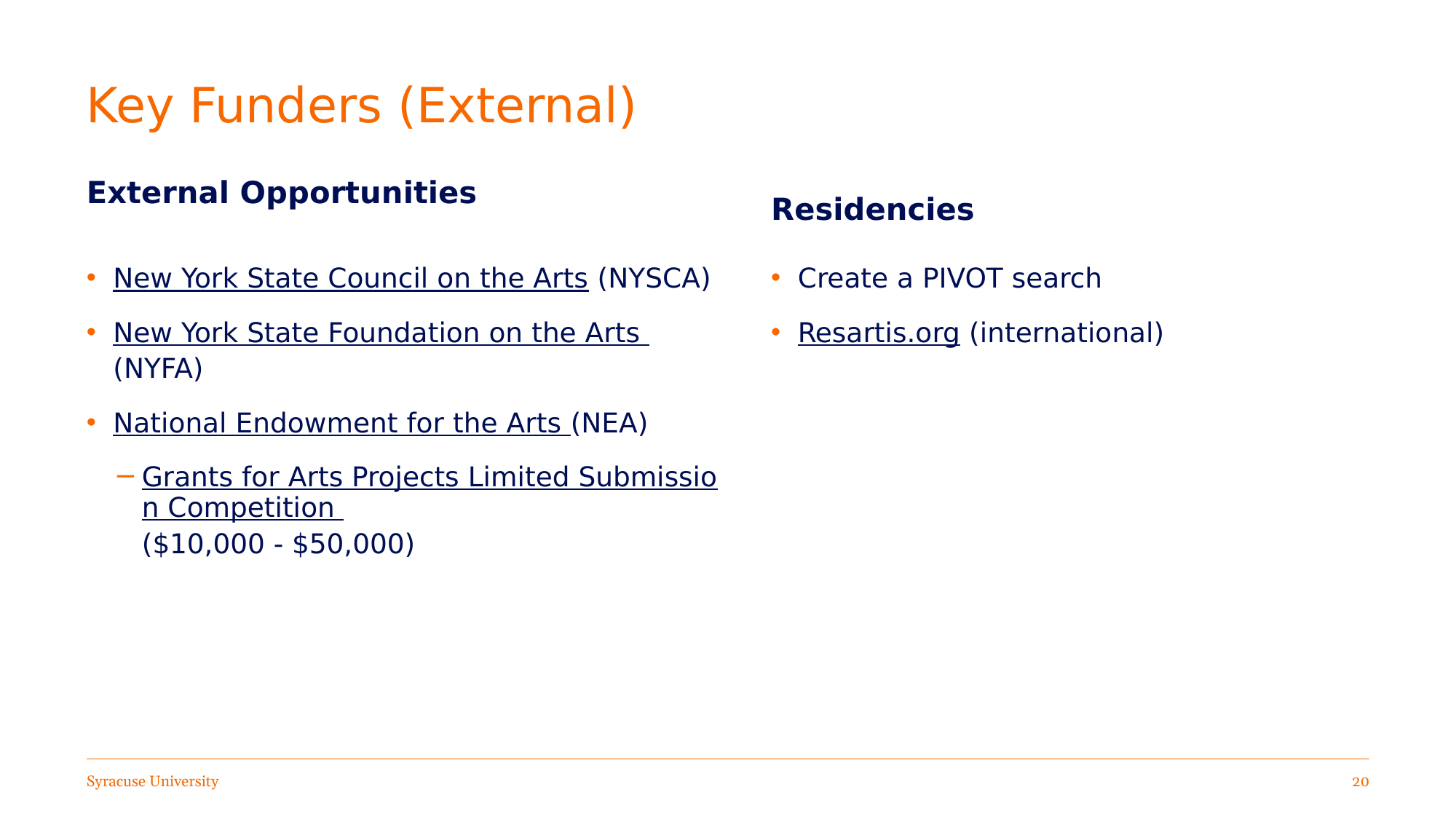

# Key Funders (External)
External Opportunities
Residencies
New York State Council on the Arts (NYSCA)
New York State Foundation on the Arts (NYFA)
National Endowment for the Arts (NEA)
Grants for Arts Projects Limited Submission Competition ($10,000 - $50,000)
Create a PIVOT search
Resartis.org (international)